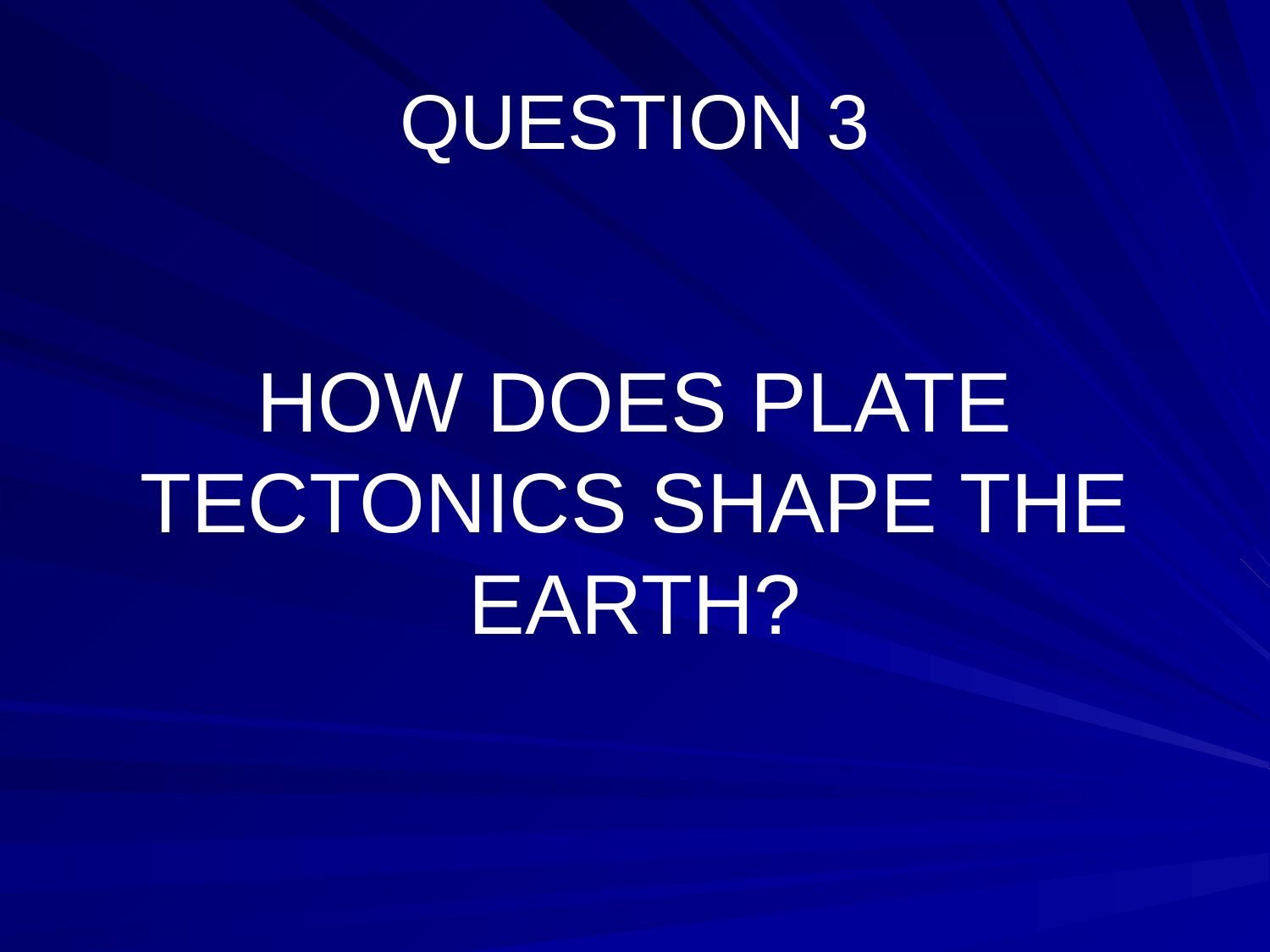

# QUESTION 3

HOW DOES PLATE TECTONICS SHAPE THE EARTH?